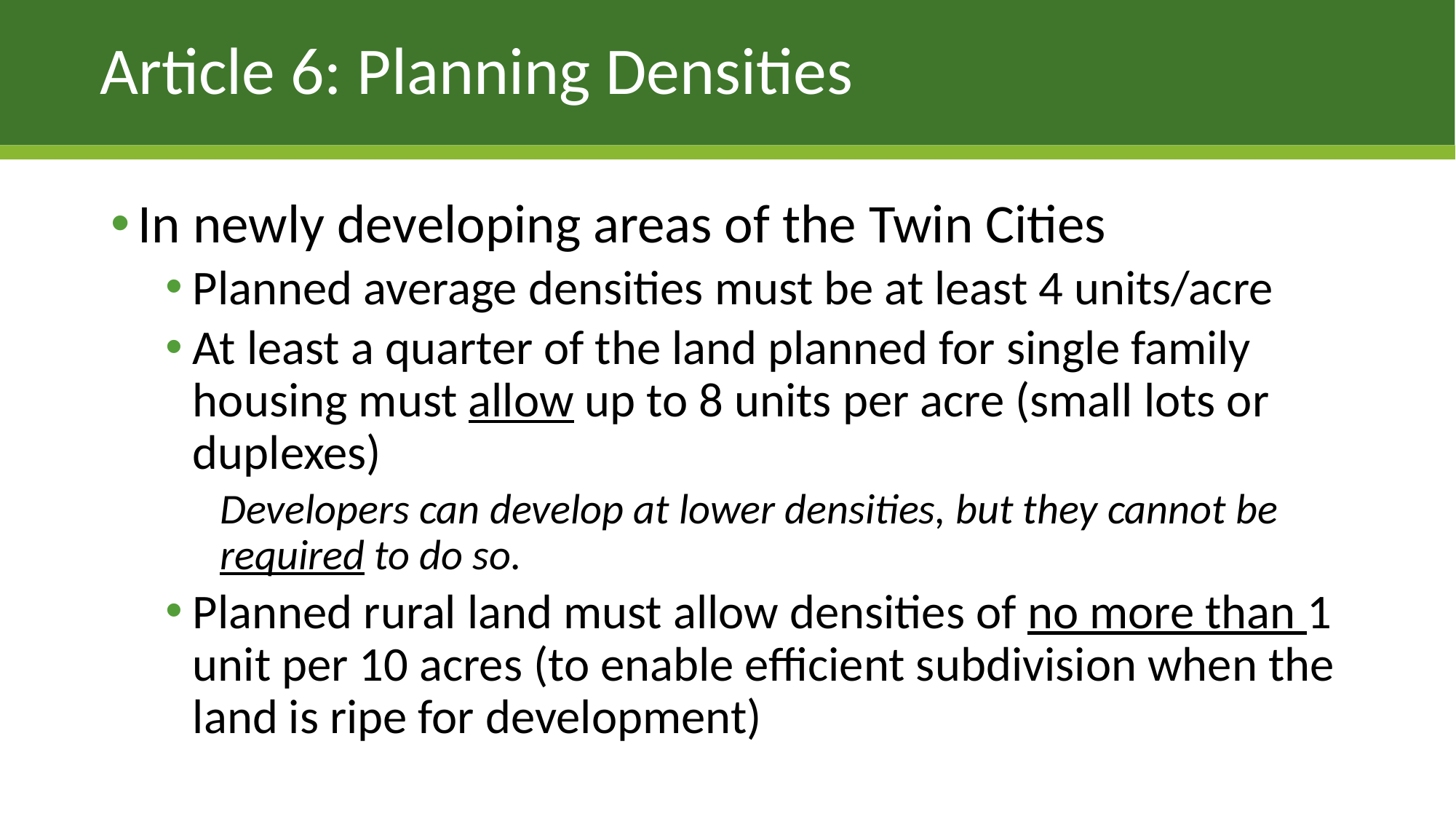

# Article 6: Planning Densities
In newly developing areas of the Twin Cities
Planned average densities must be at least 4 units/acre
At least a quarter of the land planned for single family housing must allow up to 8 units per acre (small lots or duplexes)
Developers can develop at lower densities, but they cannot be required to do so.
Planned rural land must allow densities of no more than 1 unit per 10 acres (to enable efficient subdivision when the land is ripe for development)